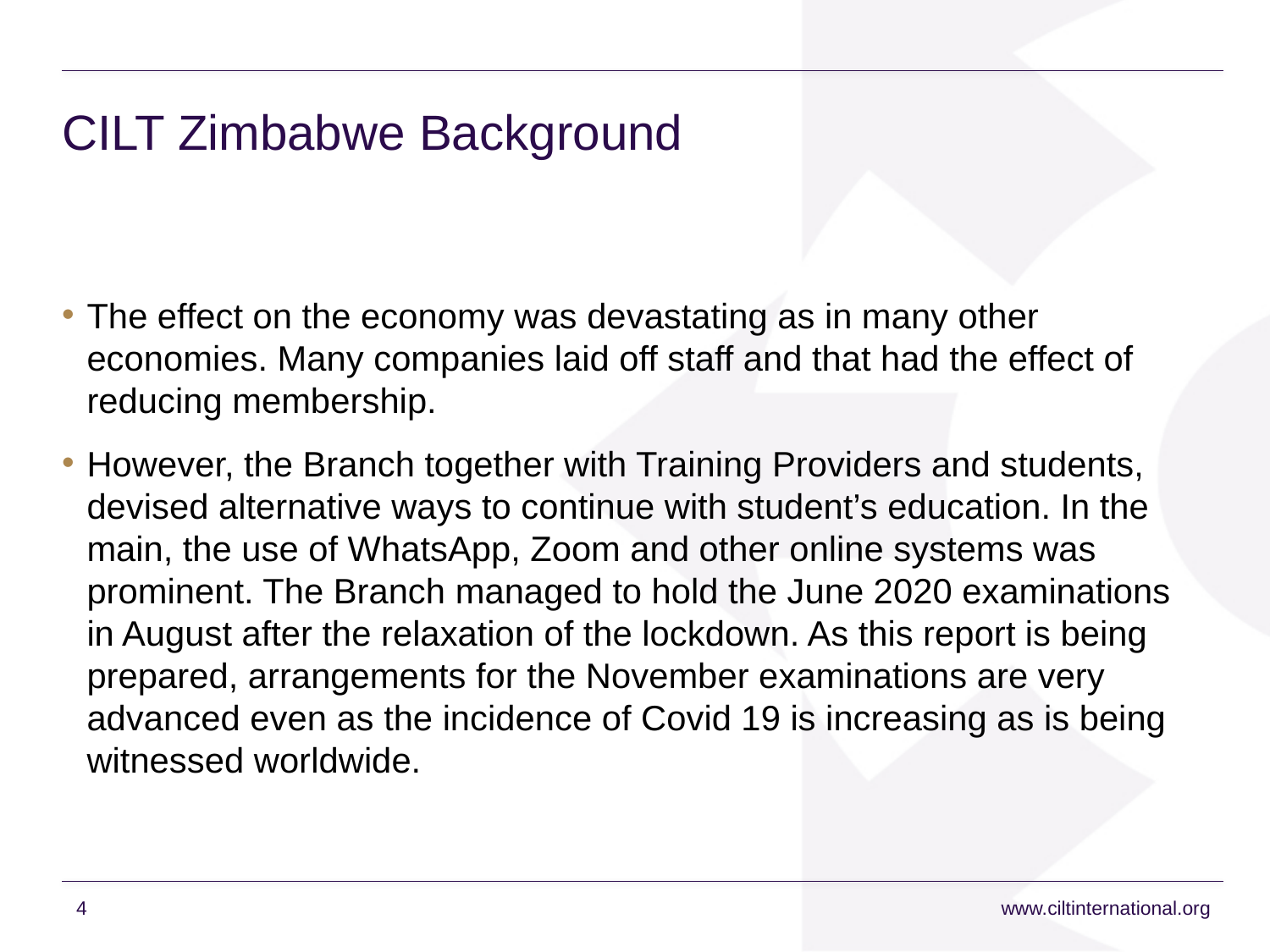

# CILT Zimbabwe Background
The effect on the economy was devastating as in many other economies. Many companies laid off staff and that had the effect of reducing membership.
However, the Branch together with Training Providers and students, devised alternative ways to continue with student’s education. In the main, the use of WhatsApp, Zoom and other online systems was prominent. The Branch managed to hold the June 2020 examinations in August after the relaxation of the lockdown. As this report is being prepared, arrangements for the November examinations are very advanced even as the incidence of Covid 19 is increasing as is being witnessed worldwide.

4
www.ciltinternational.org